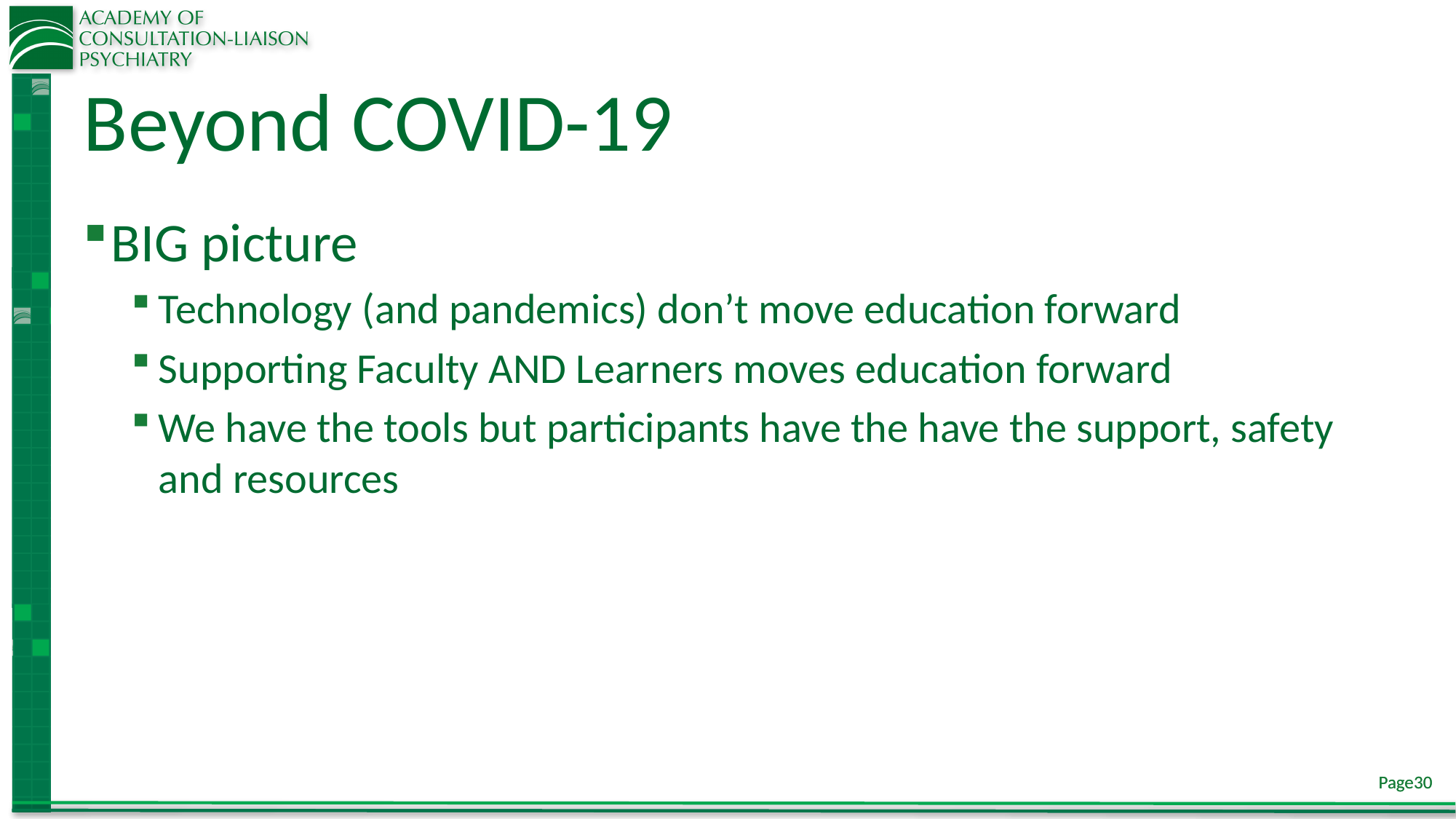

# Beyond COVID-19
BIG picture
Technology (and pandemics) don’t move education forward
Supporting Faculty AND Learners moves education forward
We have the tools but participants have the have the support, safety and resources

Page30